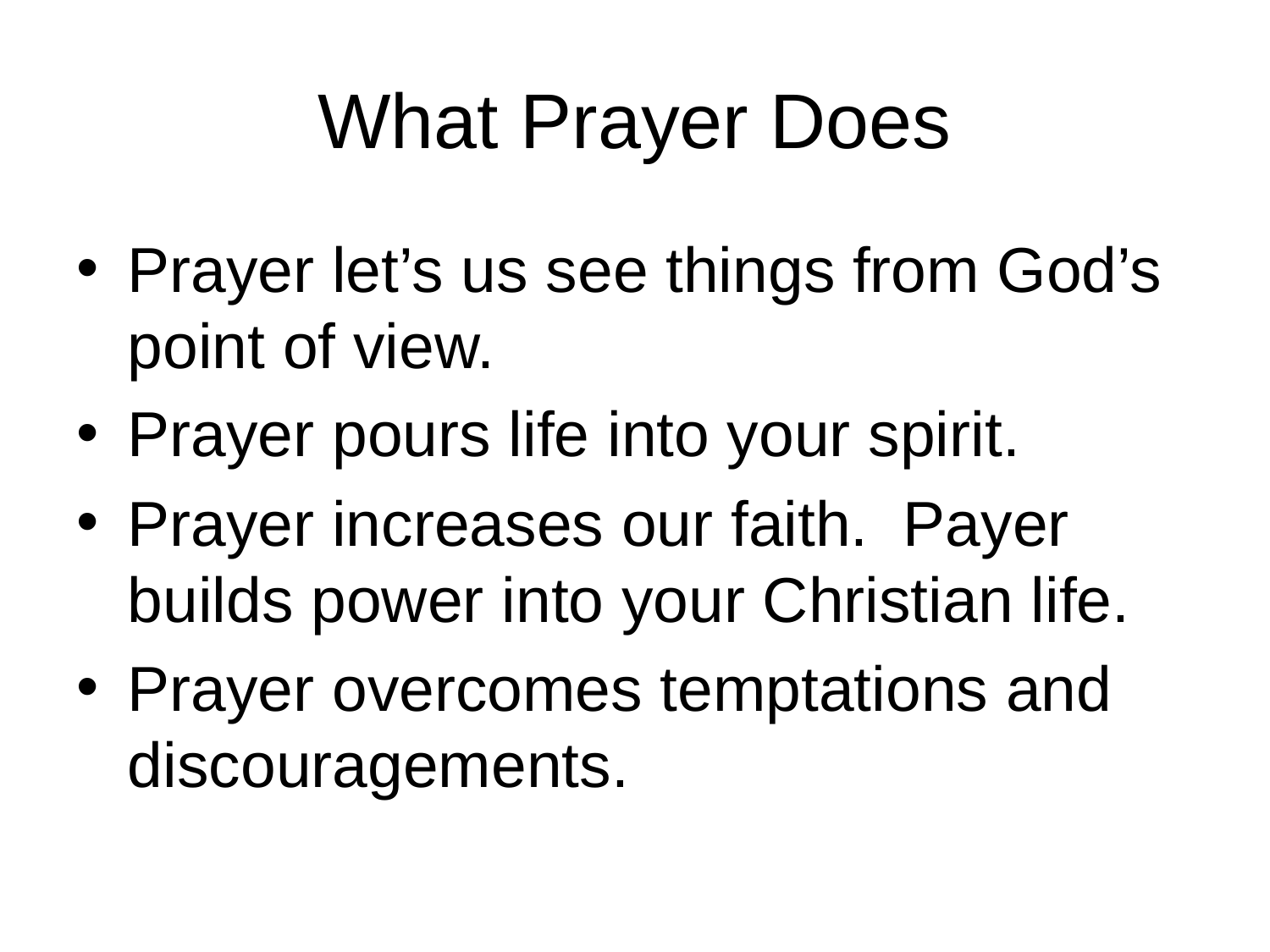

# What Prayer Does
Prayer let’s us see things from God’s point of view.
Prayer pours life into your spirit.
Prayer increases our faith.  Payer builds power into your Christian life.
Prayer overcomes temptations and discouragements.